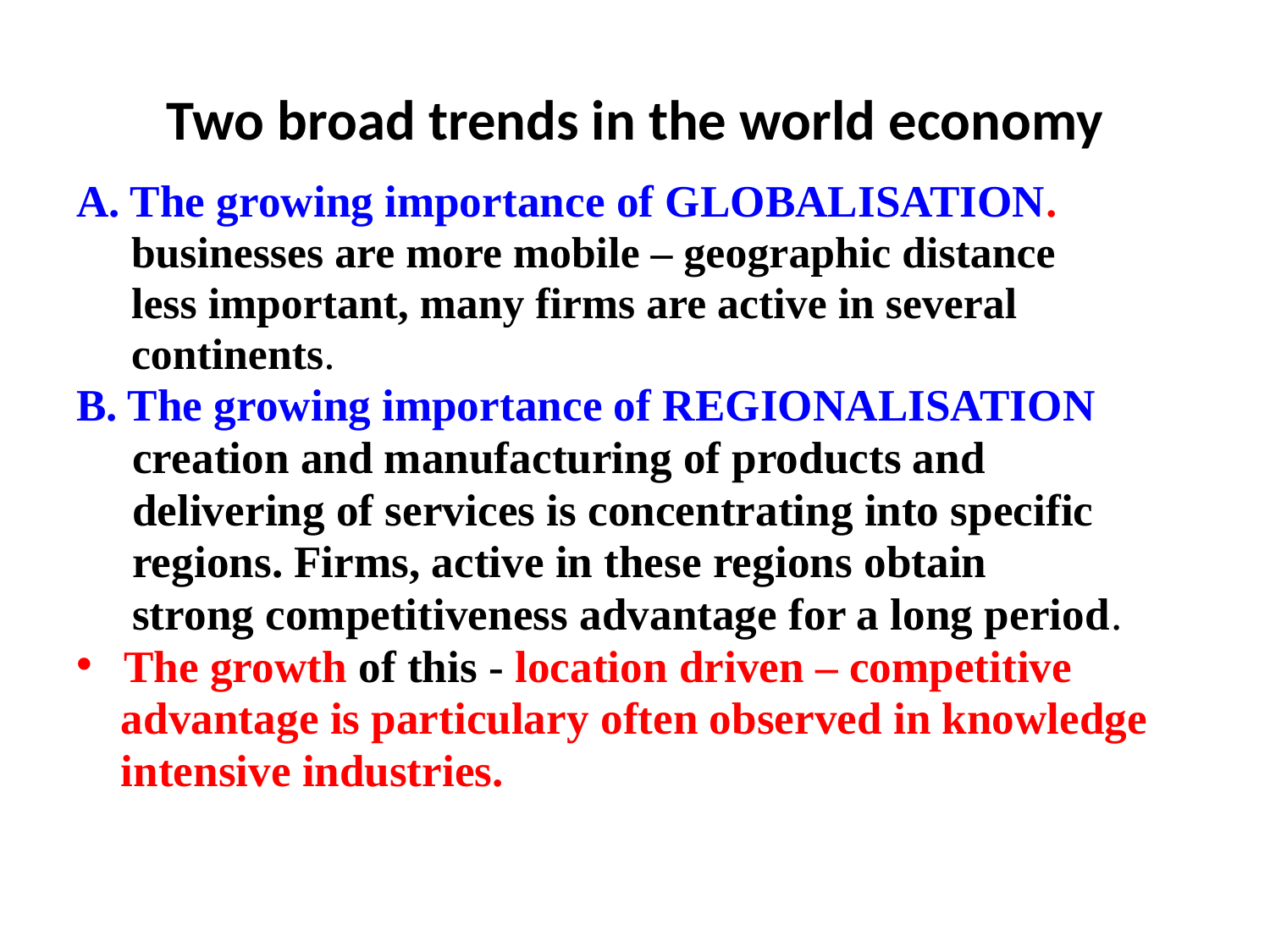

# Two broad trends in the world economy
A. The growing importance of GLOBALISATION.
     businesses are more mobile – geographic distance
     less important, many firms are active in several
     continents.
B. The growing importance of REGIONALISATION
     creation and manufacturing of products and
     delivering of services is concentrating into specific
     regions. Firms, active in these regions obtain
     strong competitiveness advantage for a long period.
The growth of this - location driven – competitive
    advantage is particulary often observed in knowledge
    intensive industries.